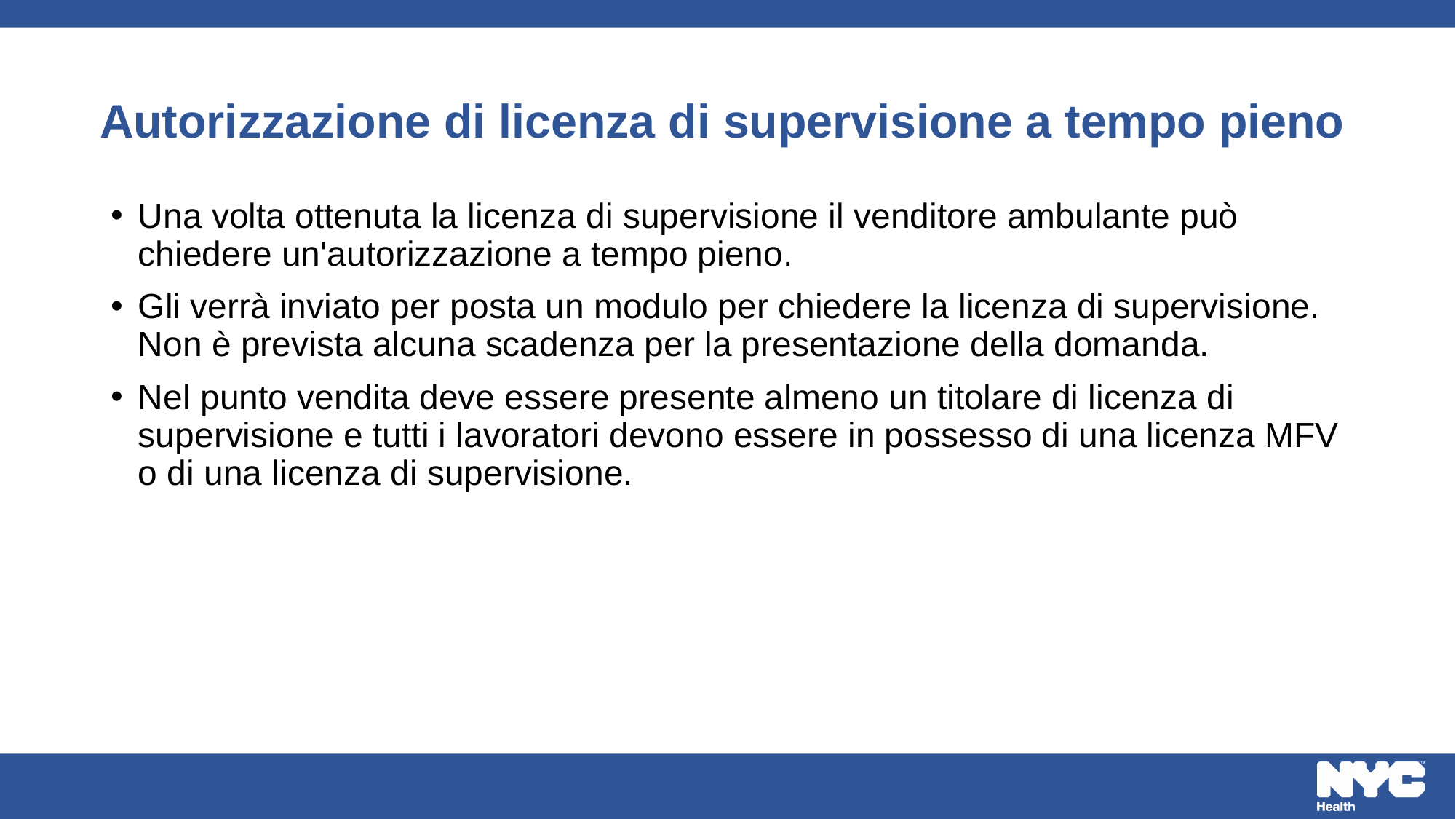

# Autorizzazione di licenza di supervisione a tempo pieno
Una volta ottenuta la licenza di supervisione il venditore ambulante può chiedere un'autorizzazione a tempo pieno.
Gli verrà inviato per posta un modulo per chiedere la licenza di supervisione. Non è prevista alcuna scadenza per la presentazione della domanda.
Nel punto vendita deve essere presente almeno un titolare di licenza di supervisione e tutti i lavoratori devono essere in possesso di una licenza MFV o di una licenza di supervisione.